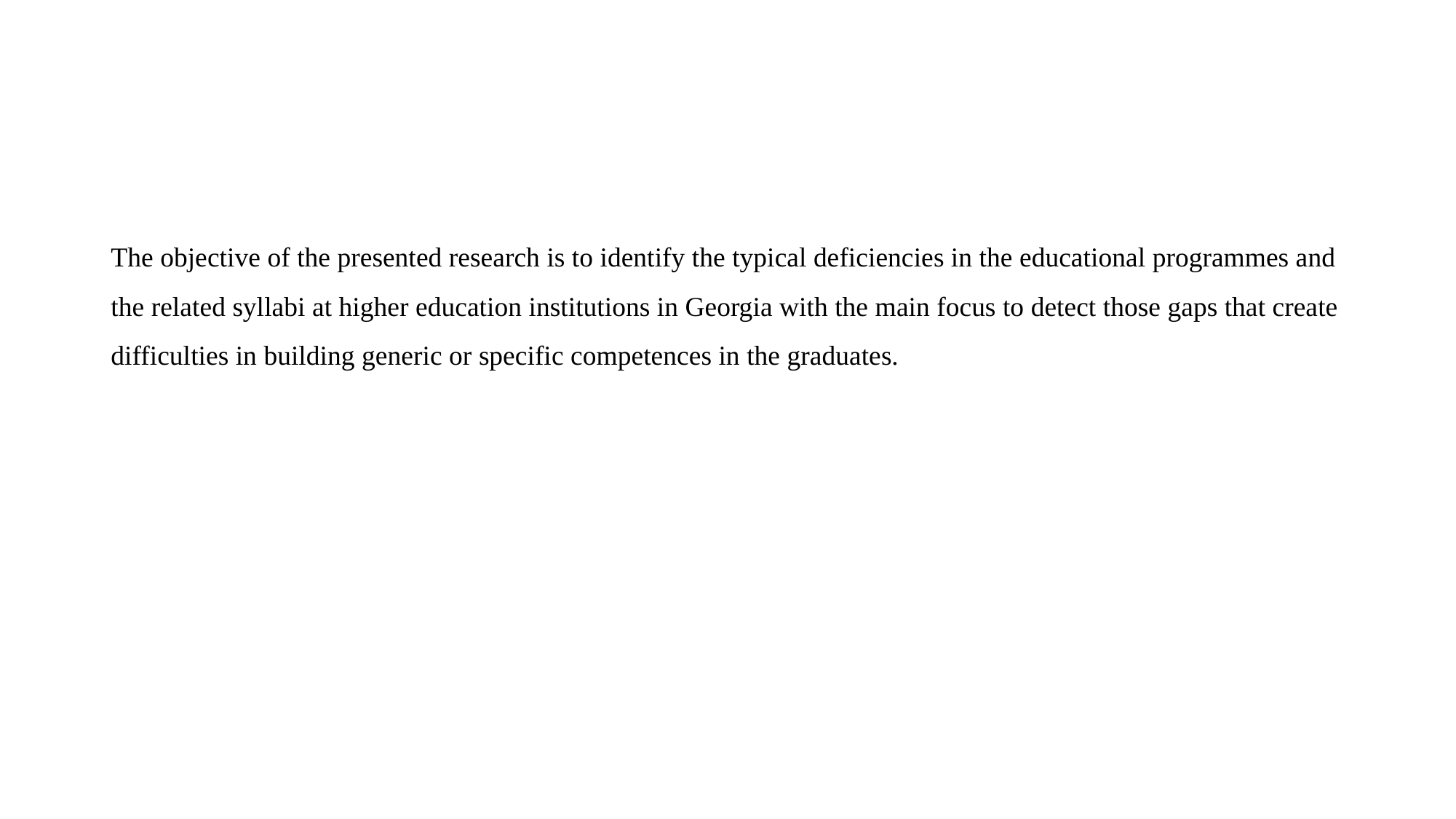

#
The objective of the presented research is to identify the typical deficiencies in the educational programmes and the related syllabi at higher education institutions in Georgia with the main focus to detect those gaps that create difficulties in building generic or specific competences in the graduates.